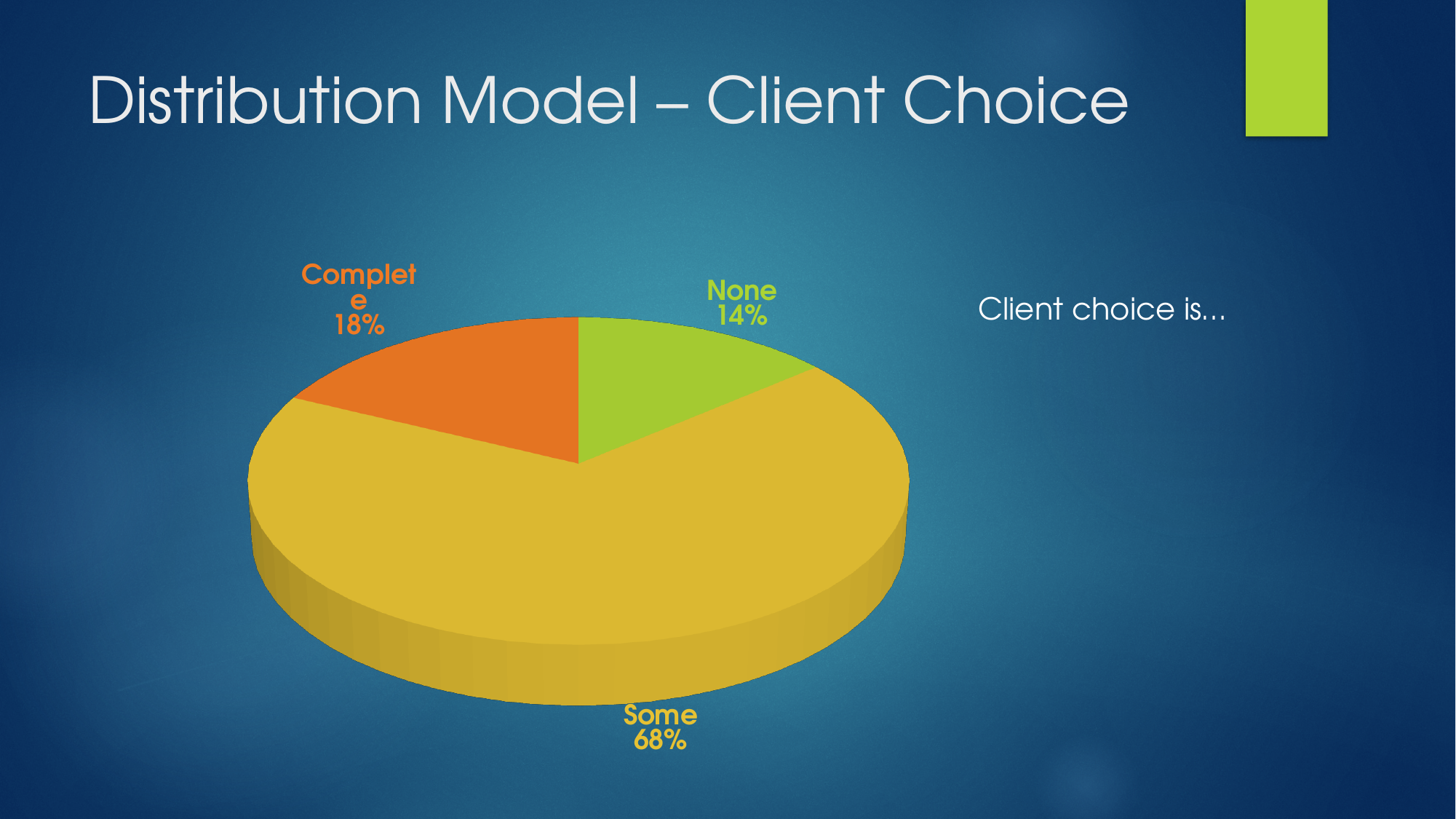

# Distribution Model – Client Choice

[unsupported chart]

Client choice is…